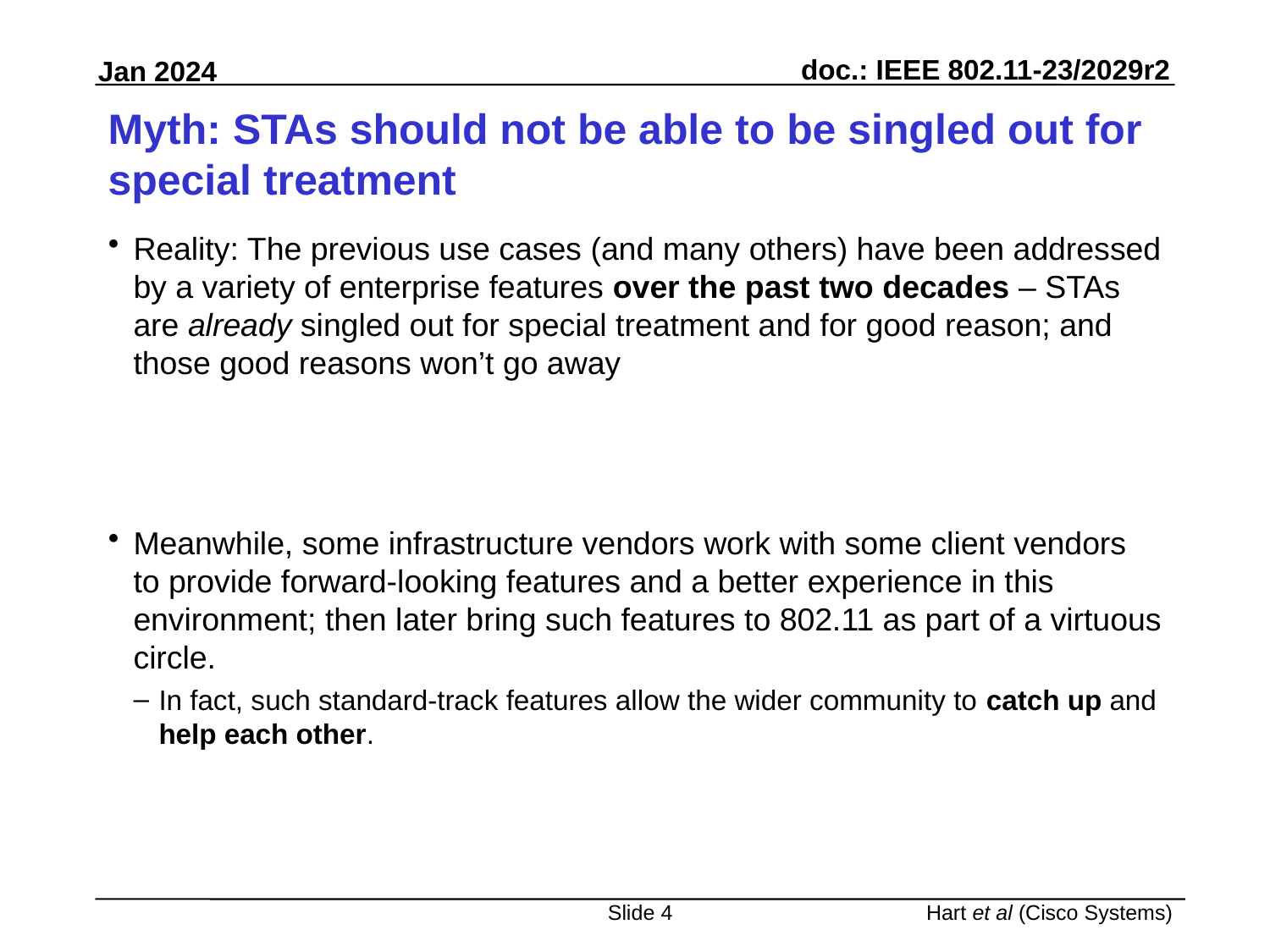

# Myth: STAs should not be able to be singled out for special treatment
Reality: The previous use cases (and many others) have been addressed by a variety of enterprise features over the past two decades – STAs are already singled out for special treatment and for good reason; and those good reasons won’t go away

Meanwhile, some infrastructure vendors work with some client vendors to provide forward-looking features and a better experience in this environment; then later bring such features to 802.11 as part of a virtuous circle.
In fact, such standard-track features allow the wider community to catch up and help each other.

Slide 4
Hart et al (Cisco Systems)